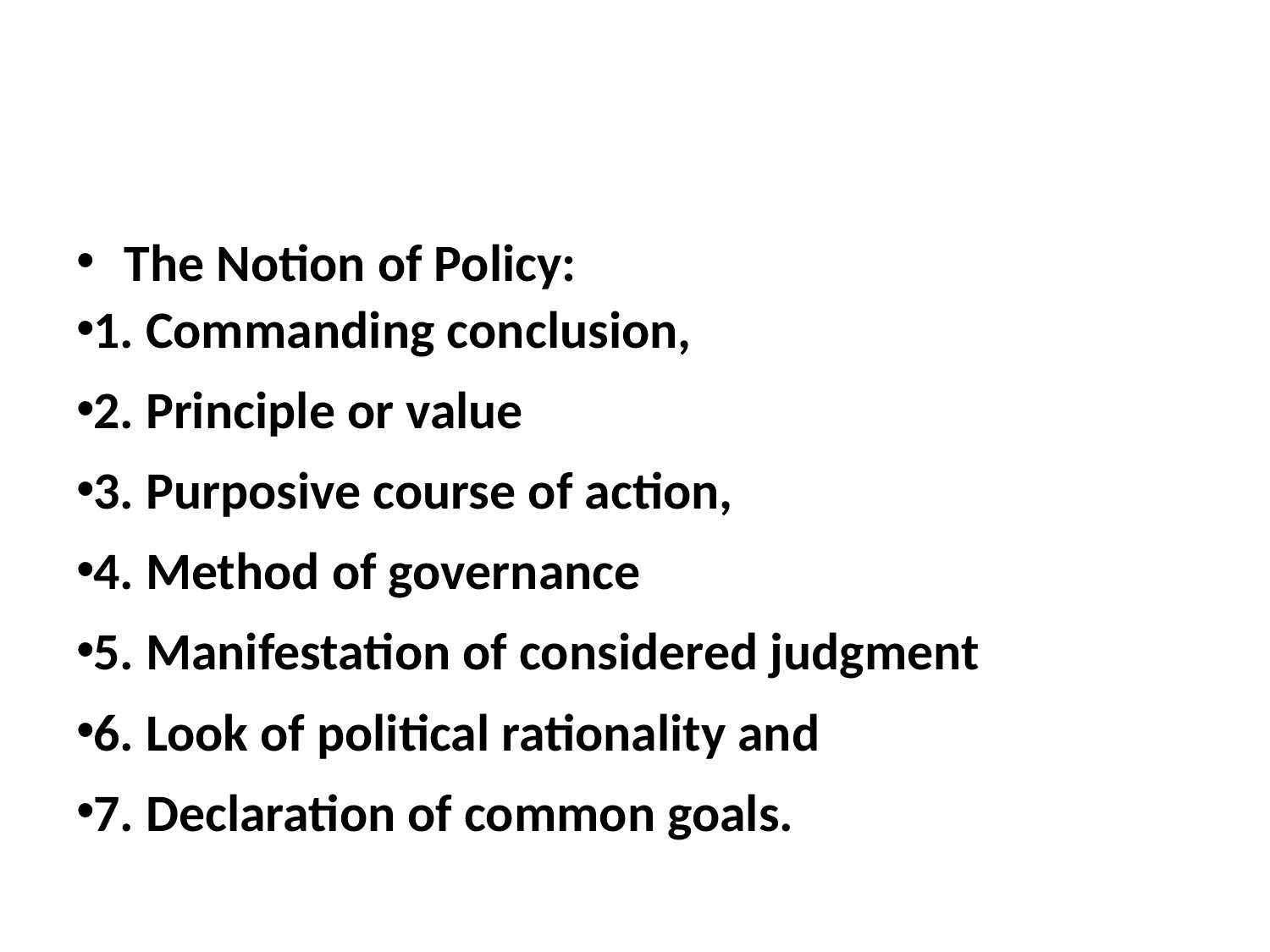

#
The Notion of Policy:
1. Commanding conclusion,
2. Principle or value
3. Purposive course of action,
4. Method of governance
5. Manifestation of considered judgment
6. Look of political rationality and
7. Declaration of common goals.